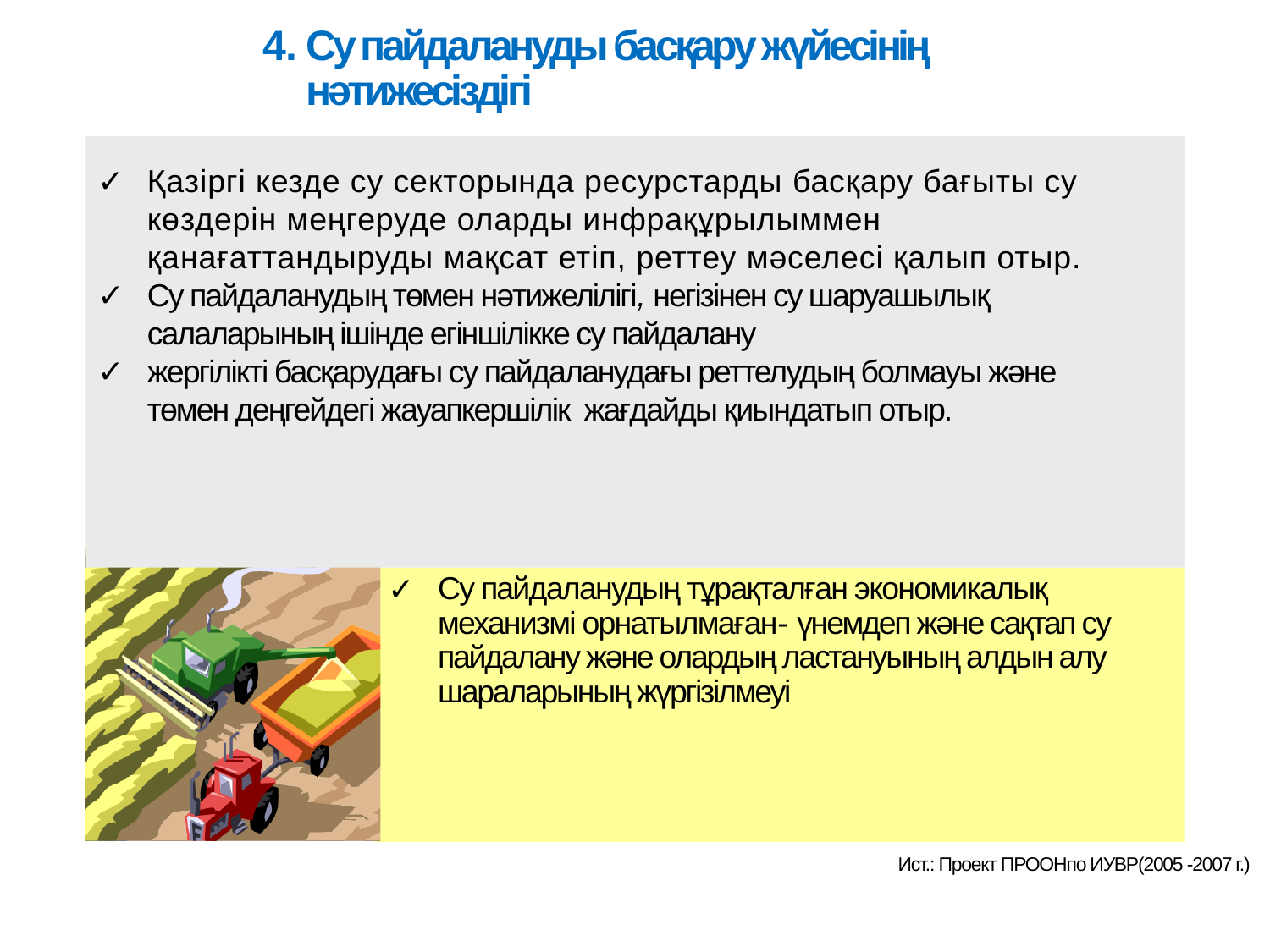

4.
Су пайдалануды басқару жүйесінің нәтижесіздігі

✓	Қазіргі кезде су секторында ресурстарды басқару бағыты су көздерін меңгеруде оларды инфрақұрылыммен қанағаттандыруды мақсат етіп, реттеу мәселесі қалып отыр.
✓	Су пайдаланудың төмен нәтижелілігі, негізінен су шаруашылық салаларының ішінде егіншілікке су пайдалану
✓	жергілікті басқарудағы су пайдаланудағы реттелудың болмауы және төмен деңгейдегі жауапкершілік  жағдайды қиындатып отыр.

Су пайдаланудың тұрақталған экономикалық механизмі орнатылмаған- үнемдеп және сақтап су пайдалану және олардың ластануының алдын алу шараларының жүргізілмеуі
✓
Ист.: Проект ПРООНпо ИУВР(2005 -2007 г.)